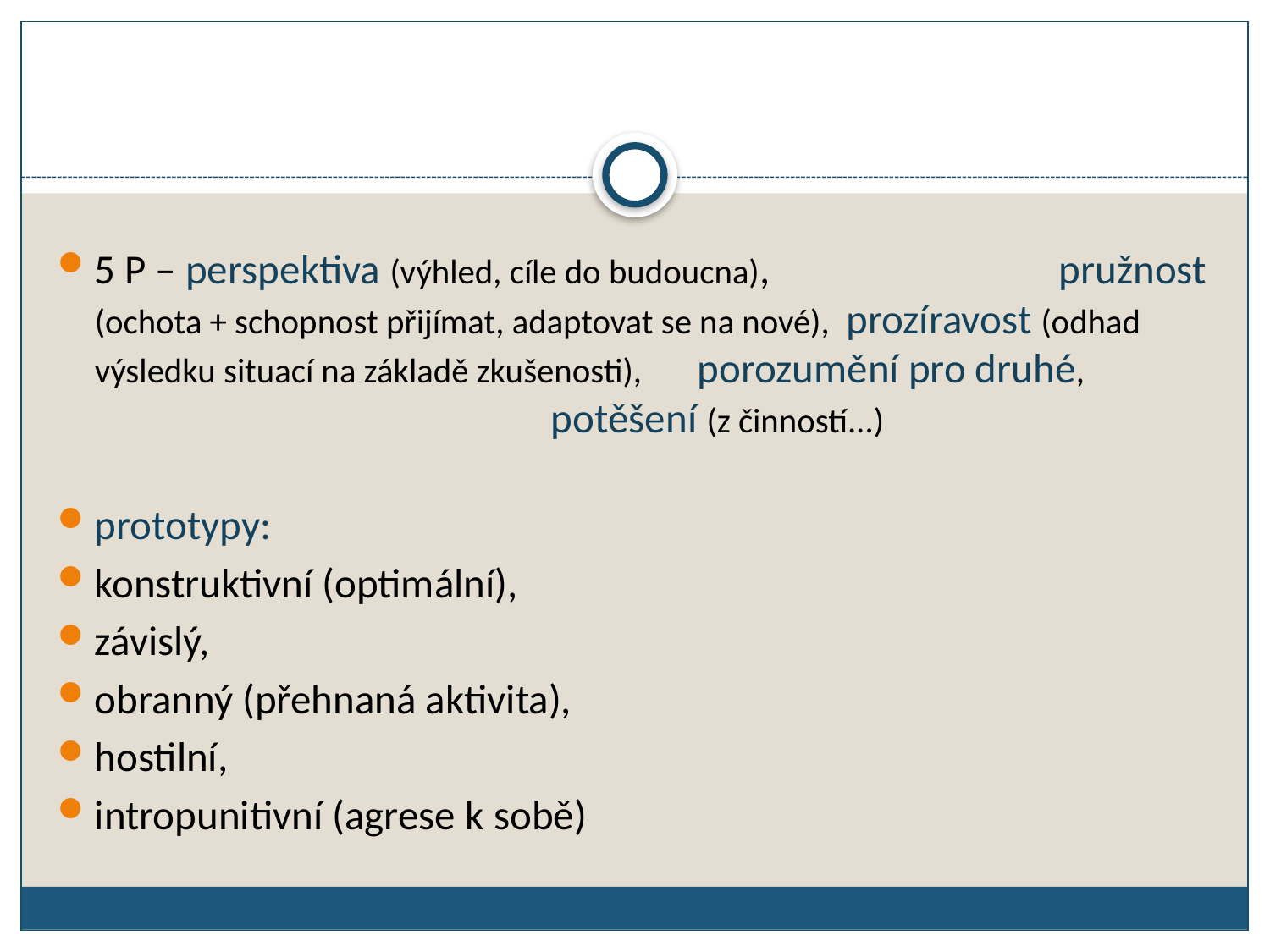

5 P – perspektiva (výhled, cíle do budoucna),                               pružnost (ochota + schopnost přijímat, adaptovat se na nové),  prozíravost (odhad výsledku situací na základě zkušenosti),       porozumění pro druhé,                                                               potěšení (z činností...)

prototypy:
konstruktivní (optimální),
závislý,
obranný (přehnaná aktivita),
hostilní,
intropunitivní (agrese k sobě)